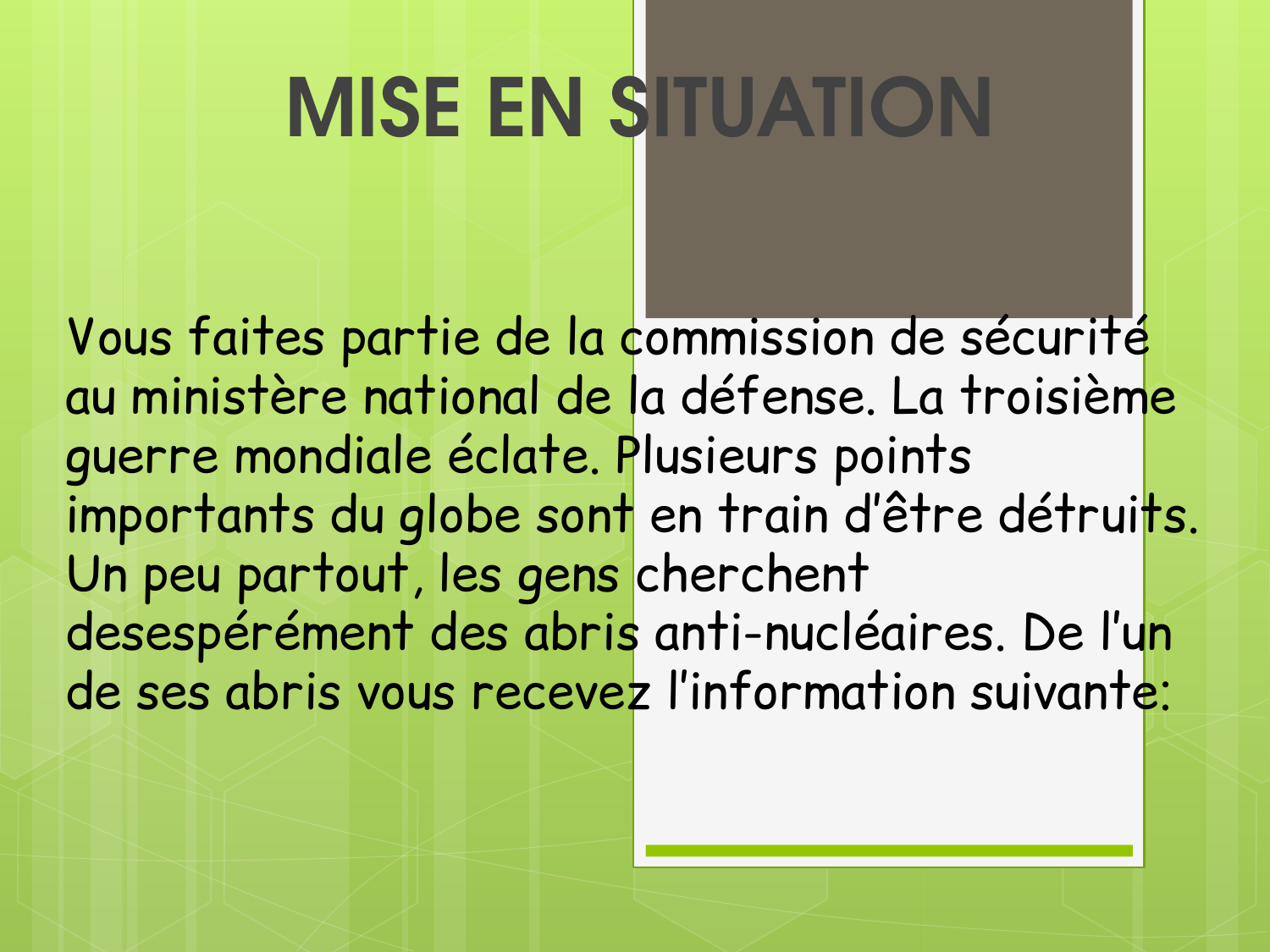

MISE EN SITUATION
# Vous faites partie de la commission de sécurité au ministère national de la défense. La troisième guerre mondiale éclate. Plusieurs points importants du globe sont en train d’être détruits. Un peu partout, les gens cherchent desespérément des abris anti-nucléaires. De l’un de ses abris vous recevez l’information suivante: